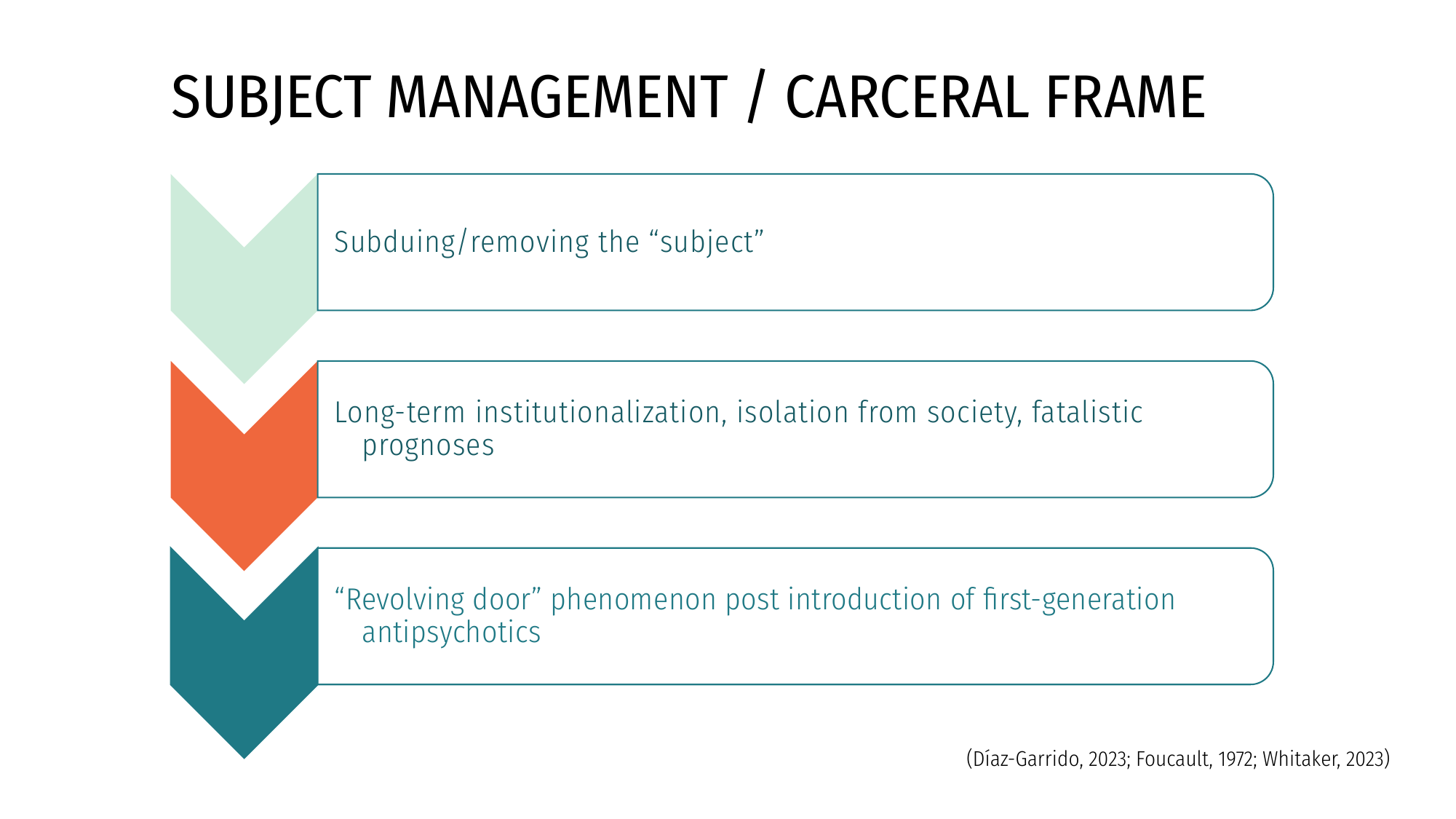

SUBJECT MANAGEMENT / CARCERAL FRAME

Subduing/removing the “subject”

Long-term institutionalization, isolation from society, fatalistic prognoses

“Revolving door” phenomenon post introduction of first-generation antipsychotics

(Díaz-Garrido, 2023; Foucault, 1972; Whitaker, 2023)